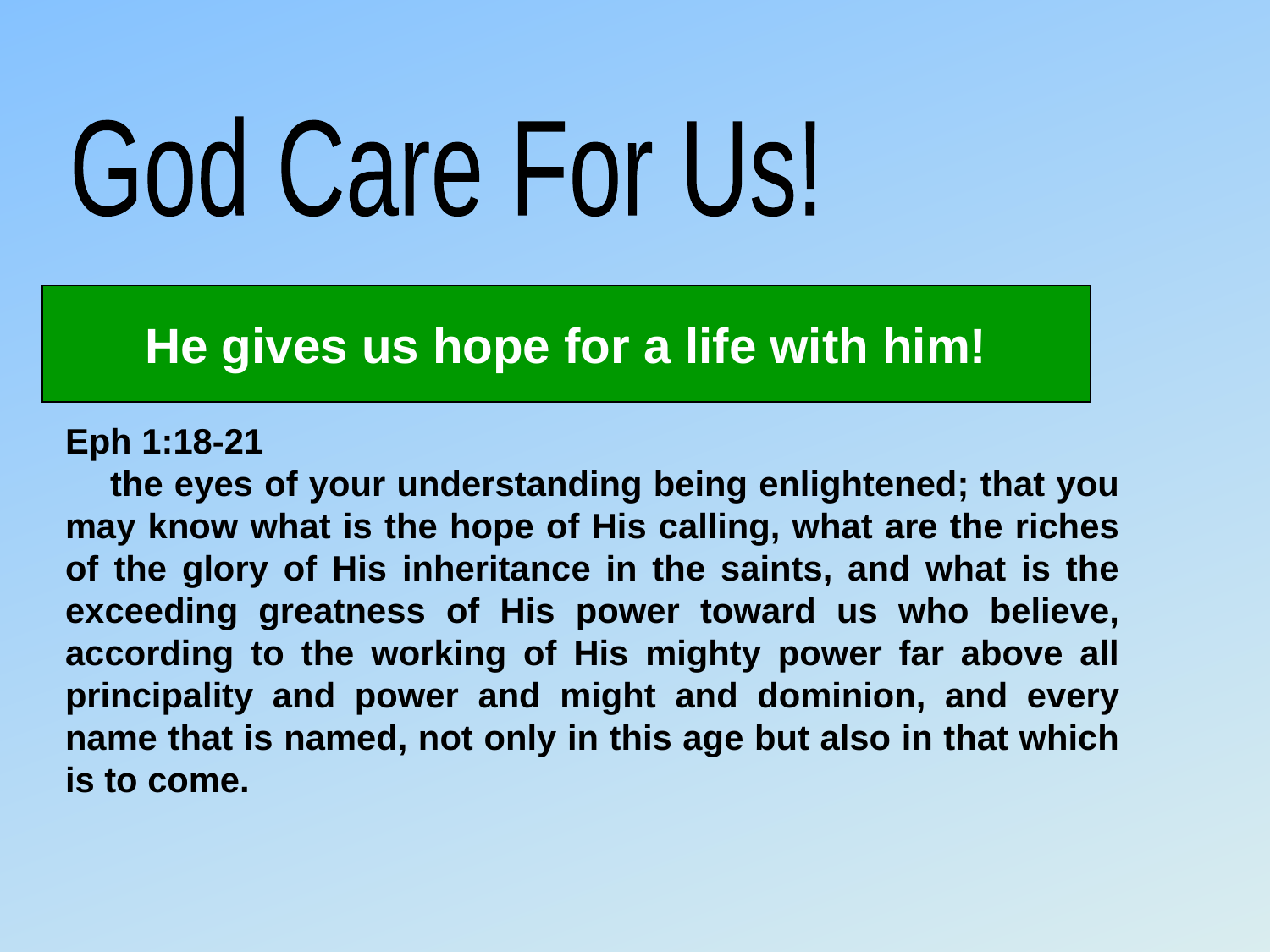

God Care For Us!
He gives us hope for a life with him!
Eph 1:18-21
    the eyes of your understanding being enlightened; that you may know what is the hope of His calling, what are the riches of the glory of His inheritance in the saints, and what is the exceeding greatness of His power toward us who believe, according to the working of His mighty power far above all principality and power and might and dominion, and every name that is named, not only in this age but also in that which is to come.